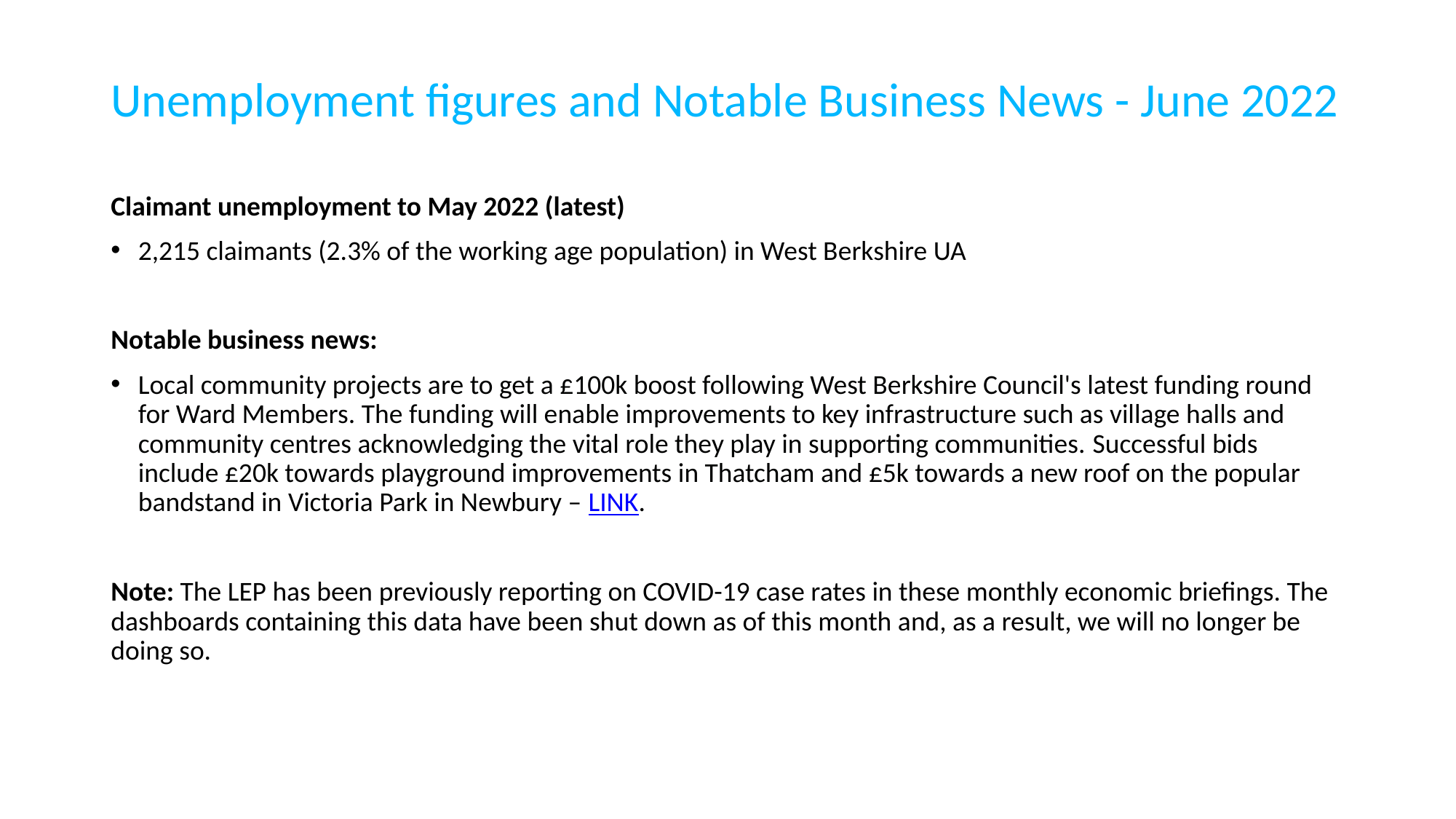

# Unemployment figures and Notable Business News - June 2022
Claimant unemployment to May 2022 (latest)
2,215 claimants (2.3% of the working age population) in West Berkshire UA

Notable business news:
Local community projects are to get a £100k boost following West Berkshire Council's latest funding round for Ward Members. The funding will enable improvements to key infrastructure such as village halls and community centres acknowledging the vital role they play in supporting communities. ​Successful bids include £20k towards playground improvements in Thatcham and £5k towards a new roof on the popular bandstand in Victoria Park in Newbury – LINK.

Note: The LEP has been previously reporting on COVID-19 case rates in these monthly economic briefings. The dashboards containing this data have been shut down as of this month and, as a result, we will no longer be doing so.